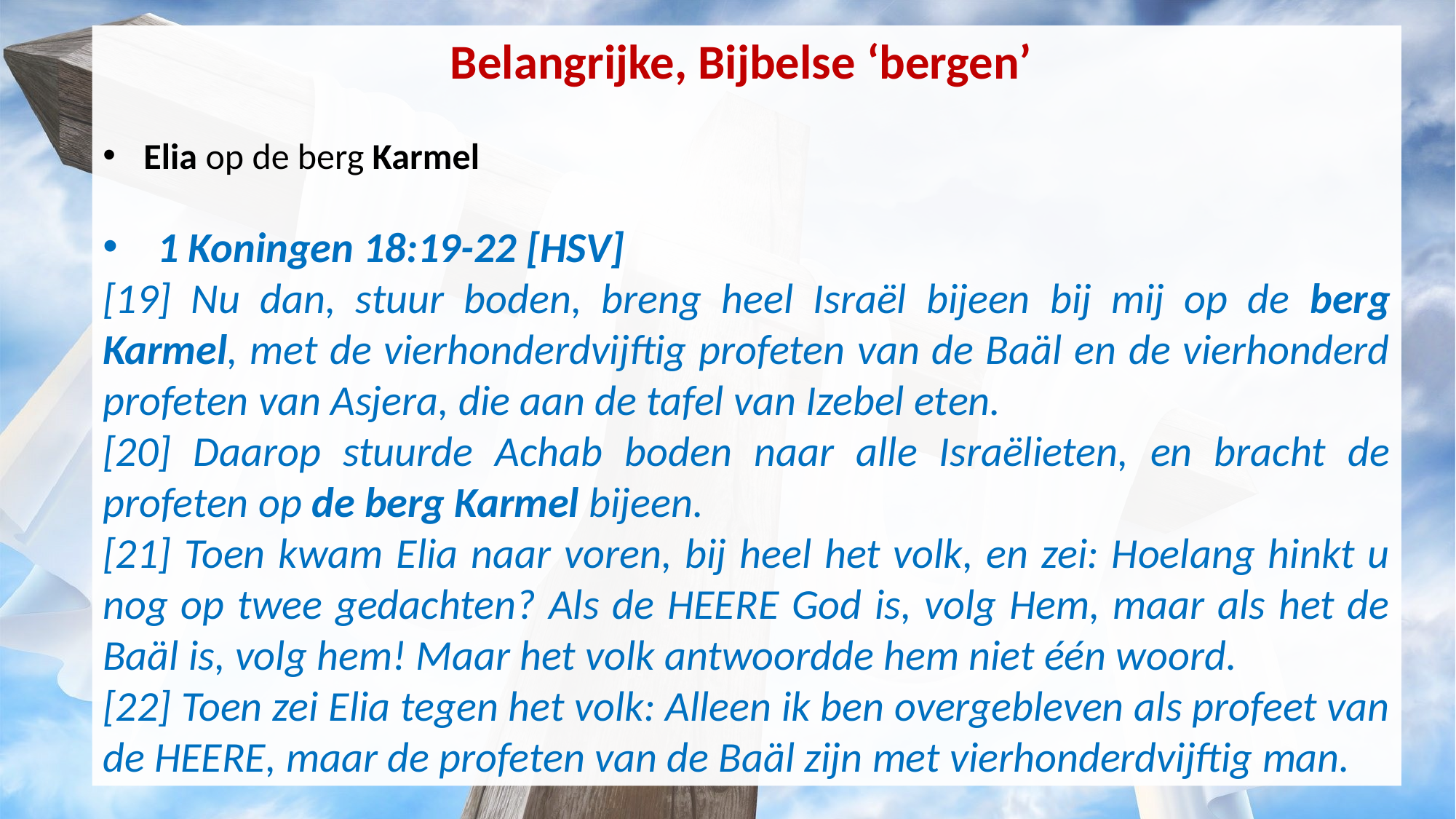

Belangrijke, Bijbelse ‘bergen’

Elia op de berg Karmel

1 Koningen 18:19-22 [HSV]
[19] Nu dan, stuur boden, breng heel Israël bijeen bij mij op de berg Karmel, met de vierhonderdvijftig profeten van de Baäl en de vierhonderd profeten van Asjera, die aan de tafel van Izebel eten.
[20] Daarop stuurde Achab boden naar alle Israëlieten, en bracht de profeten op de berg Karmel bijeen.
[21] Toen kwam Elia naar voren, bij heel het volk, en zei: Hoelang hinkt u nog op twee gedachten? Als de HEERE God is, volg Hem, maar als het de Baäl is, volg hem! Maar het volk antwoordde hem niet één woord.
[22] Toen zei Elia tegen het volk: Alleen ik ben overgebleven als profeet van de HEERE, maar de profeten van de Baäl zijn met vierhonderdvijftig man.